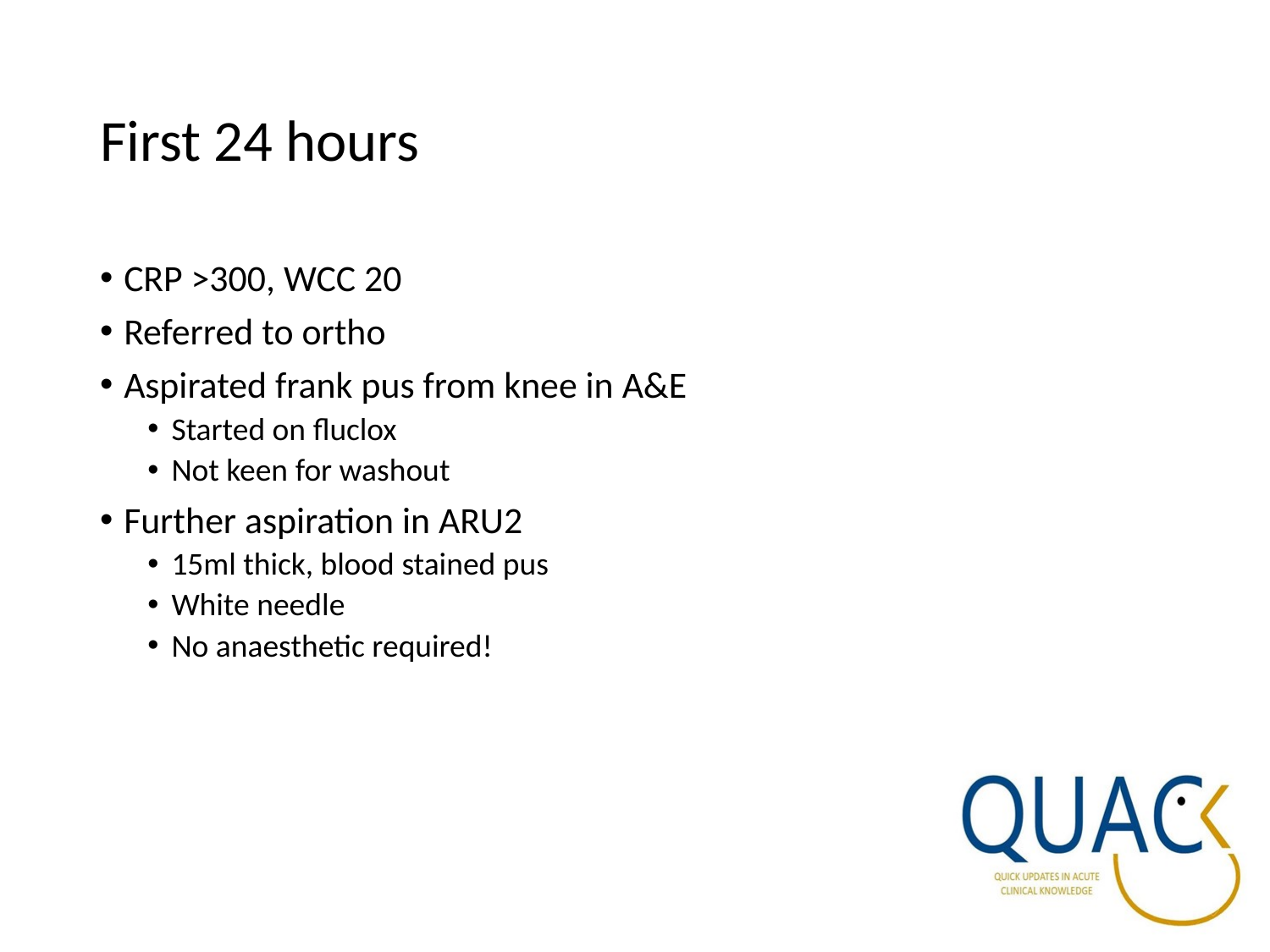

# First 24 hours
CRP >300, WCC 20
Referred to ortho
Aspirated frank pus from knee in A&E
Started on fluclox
Not keen for washout
Further aspiration in ARU2
15ml thick, blood stained pus
White needle
No anaesthetic required!